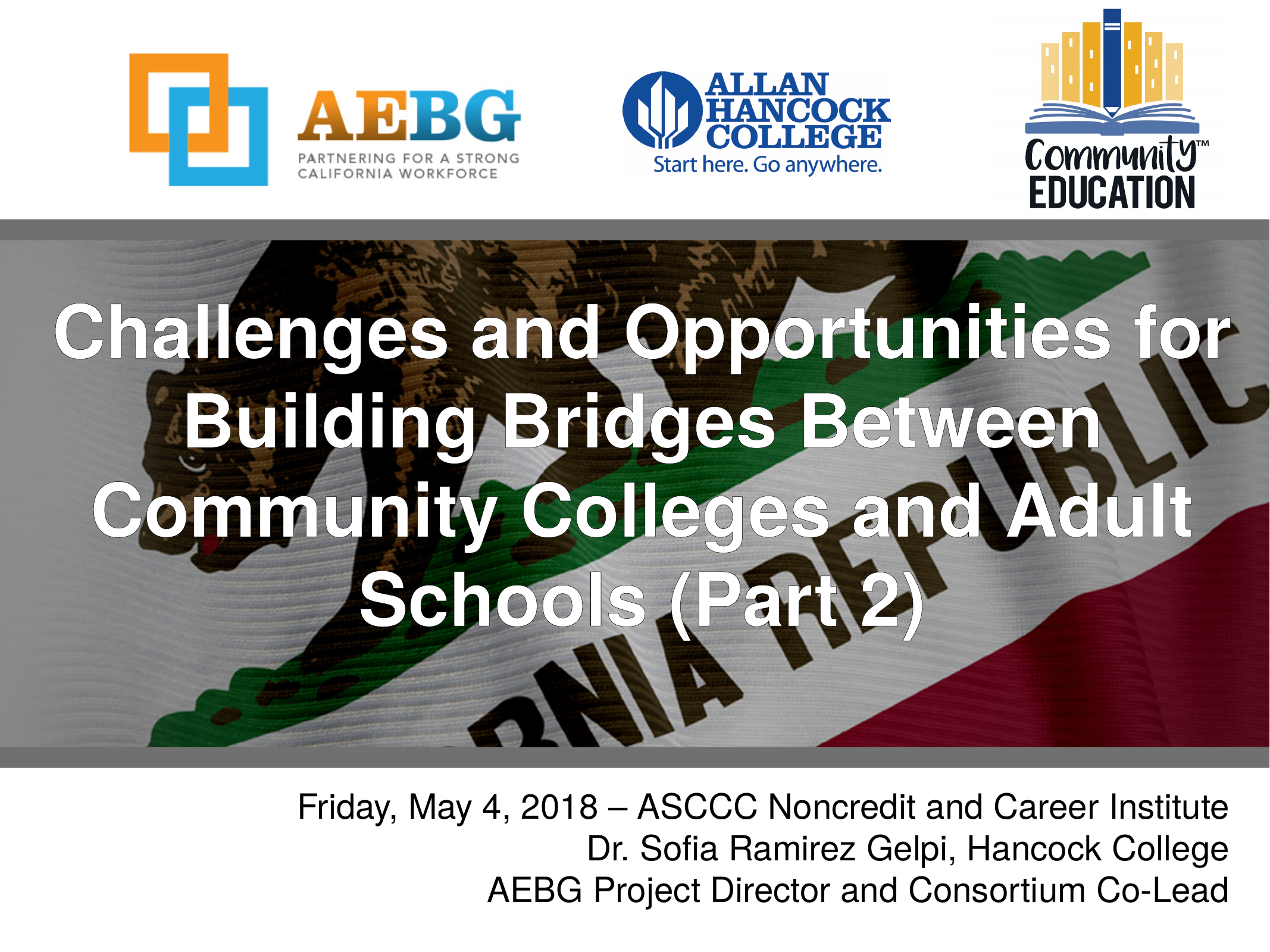

Challenges and Opportunities for Building Bridges Between Community Colleges and Adult Schools (Part 2)
Friday, May 4, 2018 – ASCCC Noncredit and Career Institute
Dr. Sofia Ramirez Gelpi, Hancock College
AEBG Project Director and Consortium Co-Lead